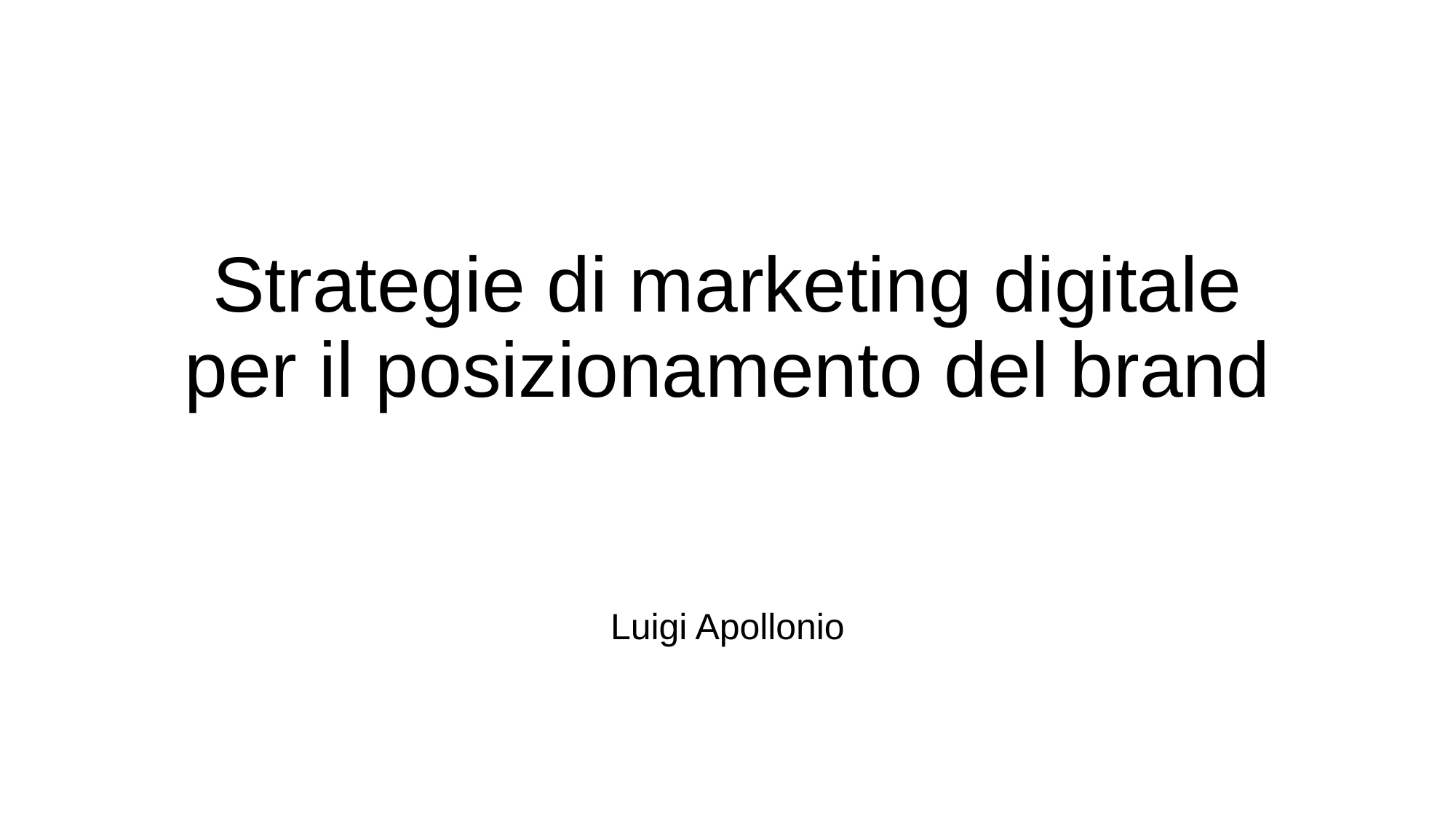

# Strategie di marketing digitale per il posizionamento del brand
Luigi Apollonio